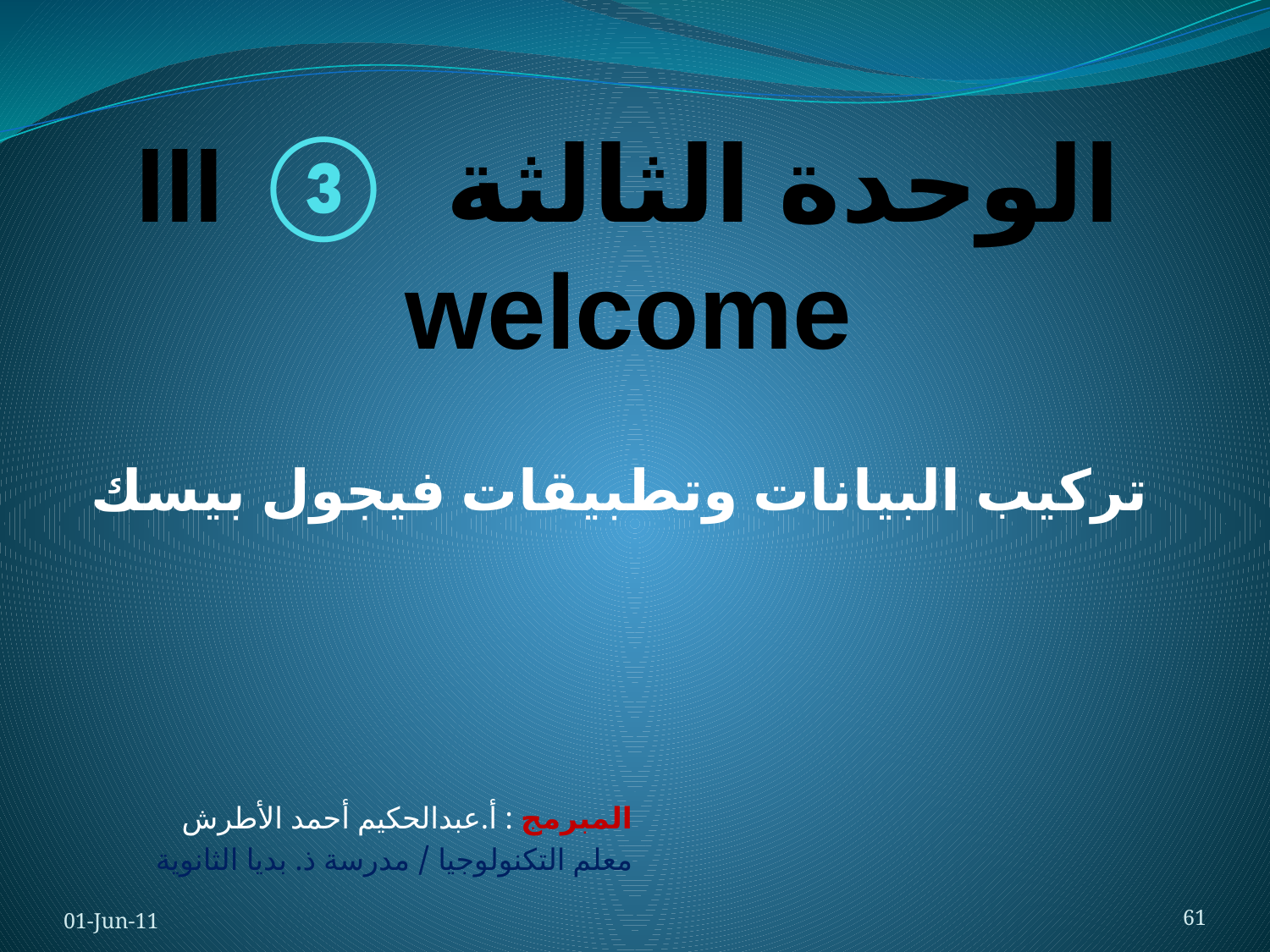

# الوحدة الثالثة III ③ welcome
تركيب البيانات وتطبيقات فيجول بيسك
المبرمج : أ.عبدالحكيم أحمد الأطرش
معلم التكنولوجيا / مدرسة ذ. بديا الثانوية
01-Jun-11
61